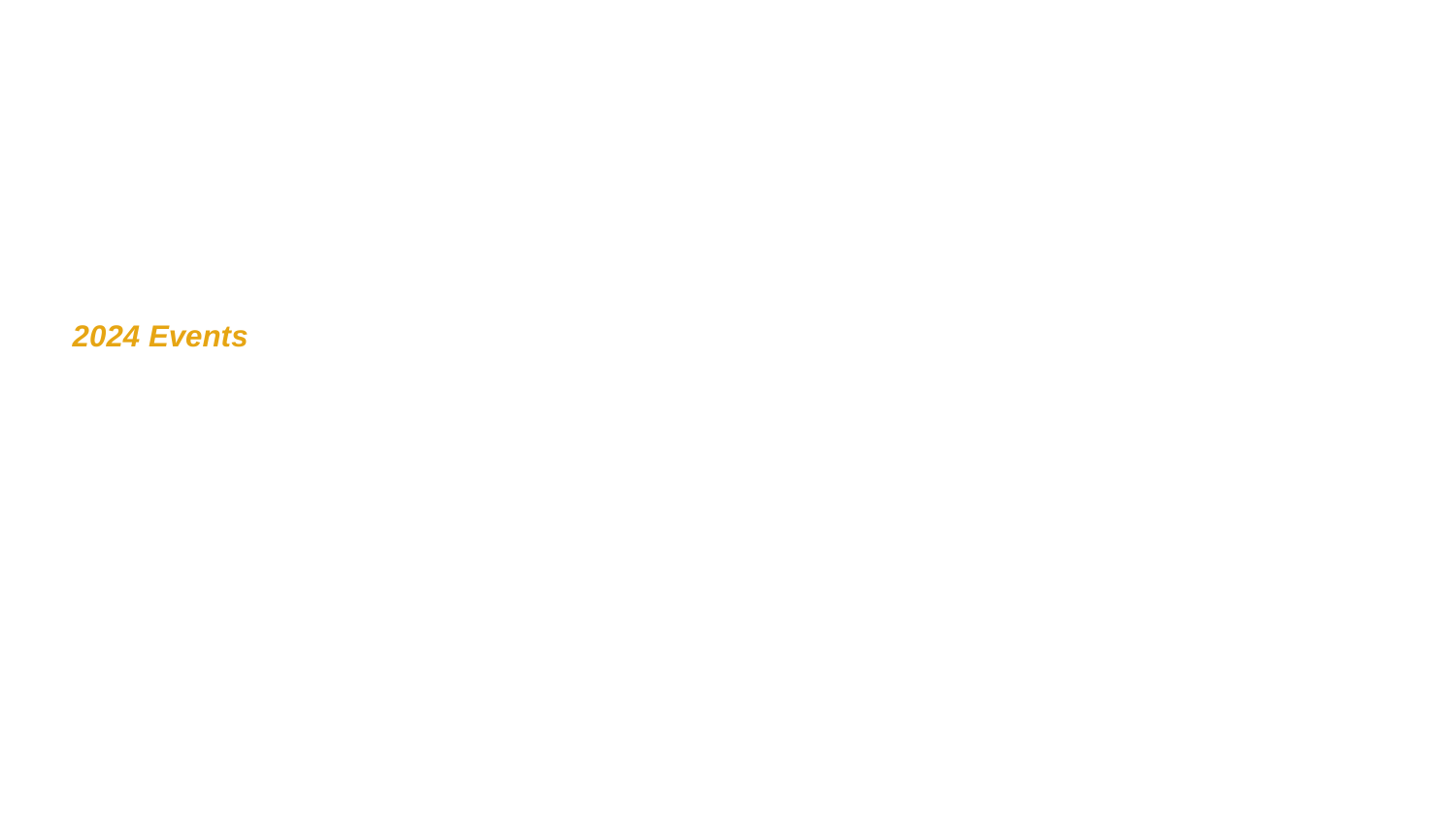

2024 Events
Pan Tumor: October, Miami, FL
Gastrointestinal: November, Washington, DC
Breast: December, San Antonio, TX